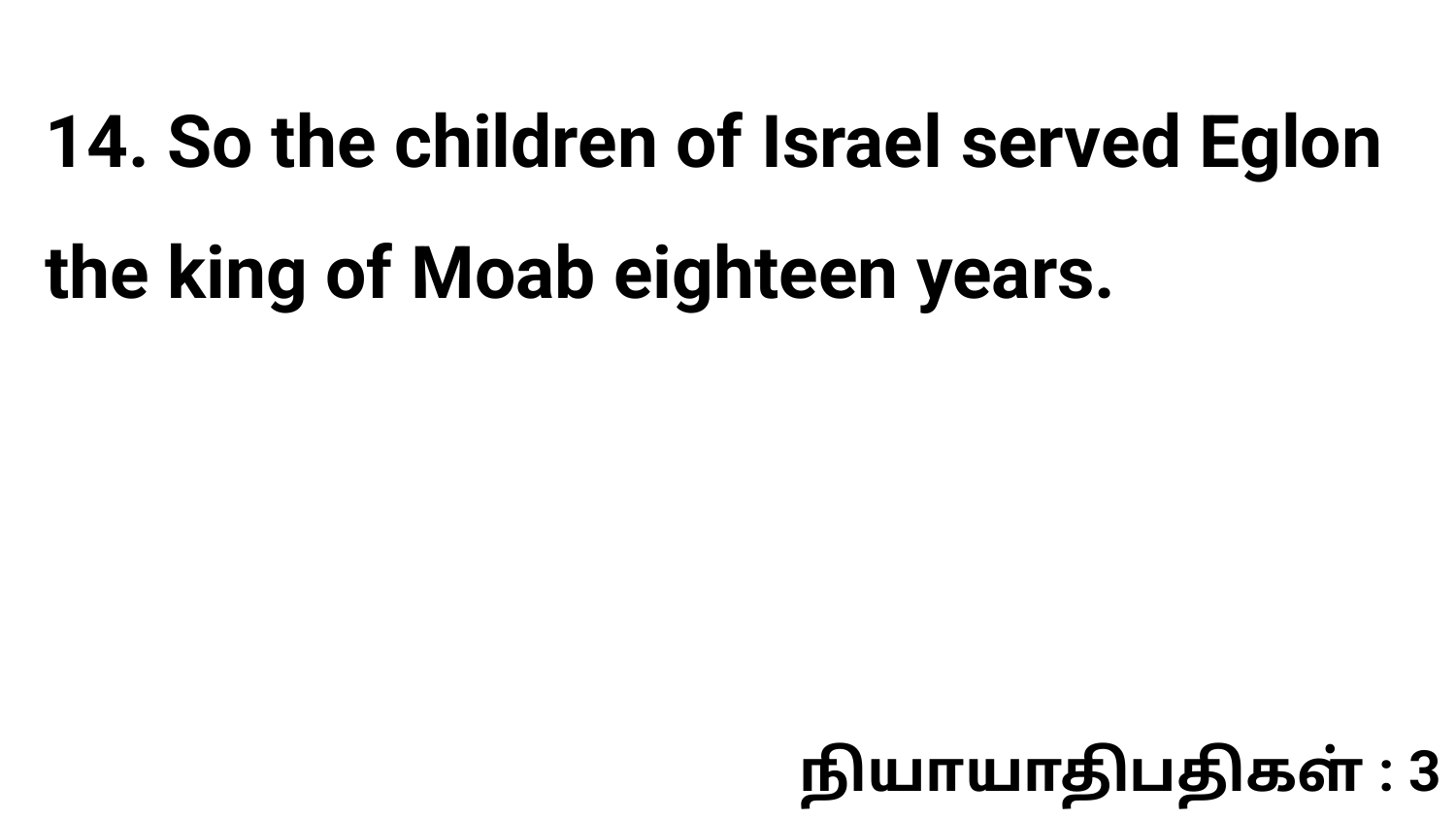

14. So the children of Israel served Eglon the king of Moab eighteen years.
நியாயாதிபதிகள் : 3